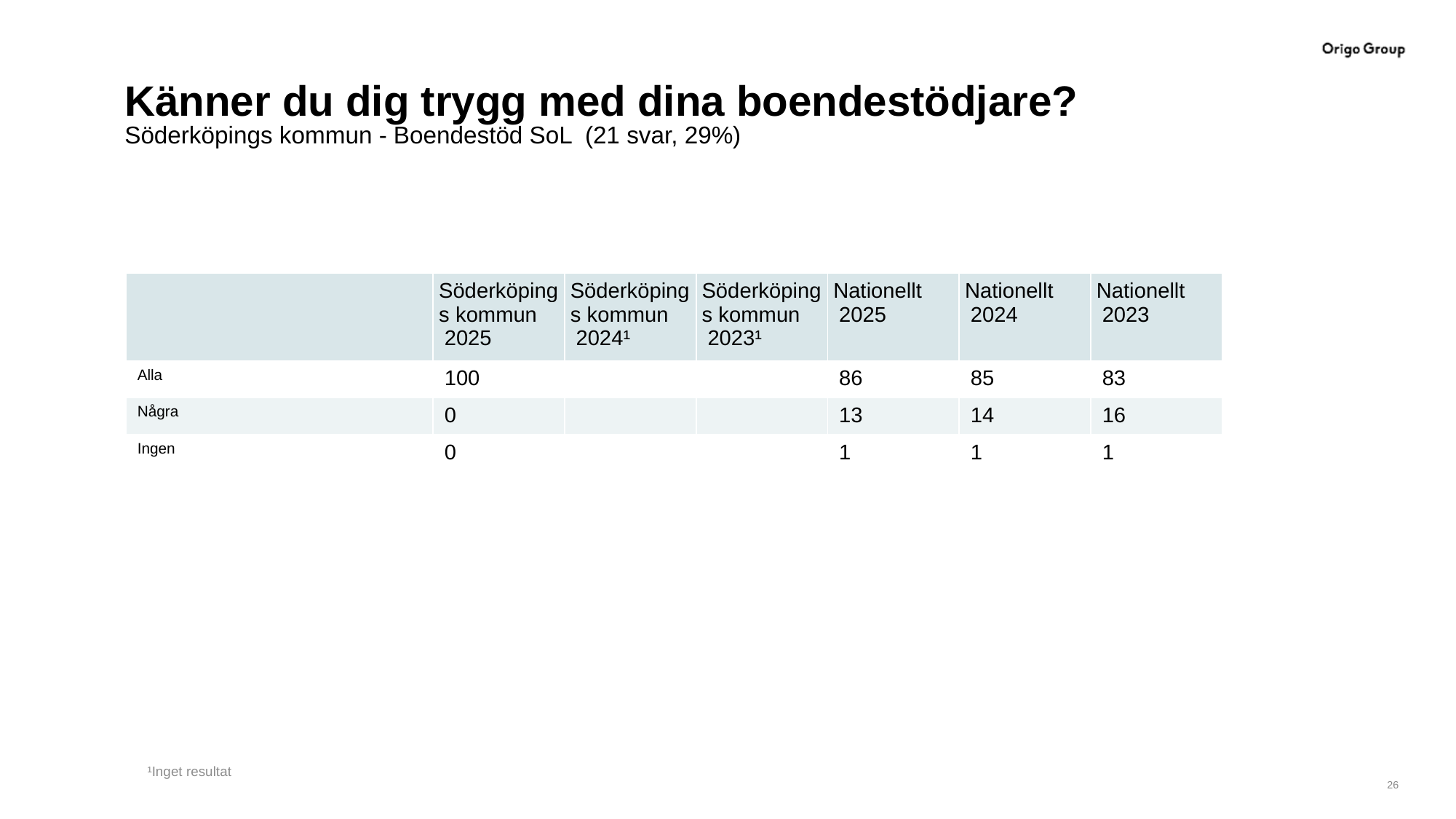

# Känner du dig trygg med dina boendestödjare?
Söderköpings kommun - Boendestöd SoL  (21 svar, 29%)
|  | Söderköpings kommun 2025 | Söderköpings kommun 2024¹ | Söderköpings kommun 2023¹ | Nationellt 2025 | Nationellt 2024 | Nationellt 2023 |
| --- | --- | --- | --- | --- | --- | --- |
| Alla | 100 |  |  | 86 | 85 | 83 |
| Några | 0 |  |  | 13 | 14 | 16 |
| Ingen | 0 |  |  | 1 | 1 | 1 |

¹Inget resultat
26